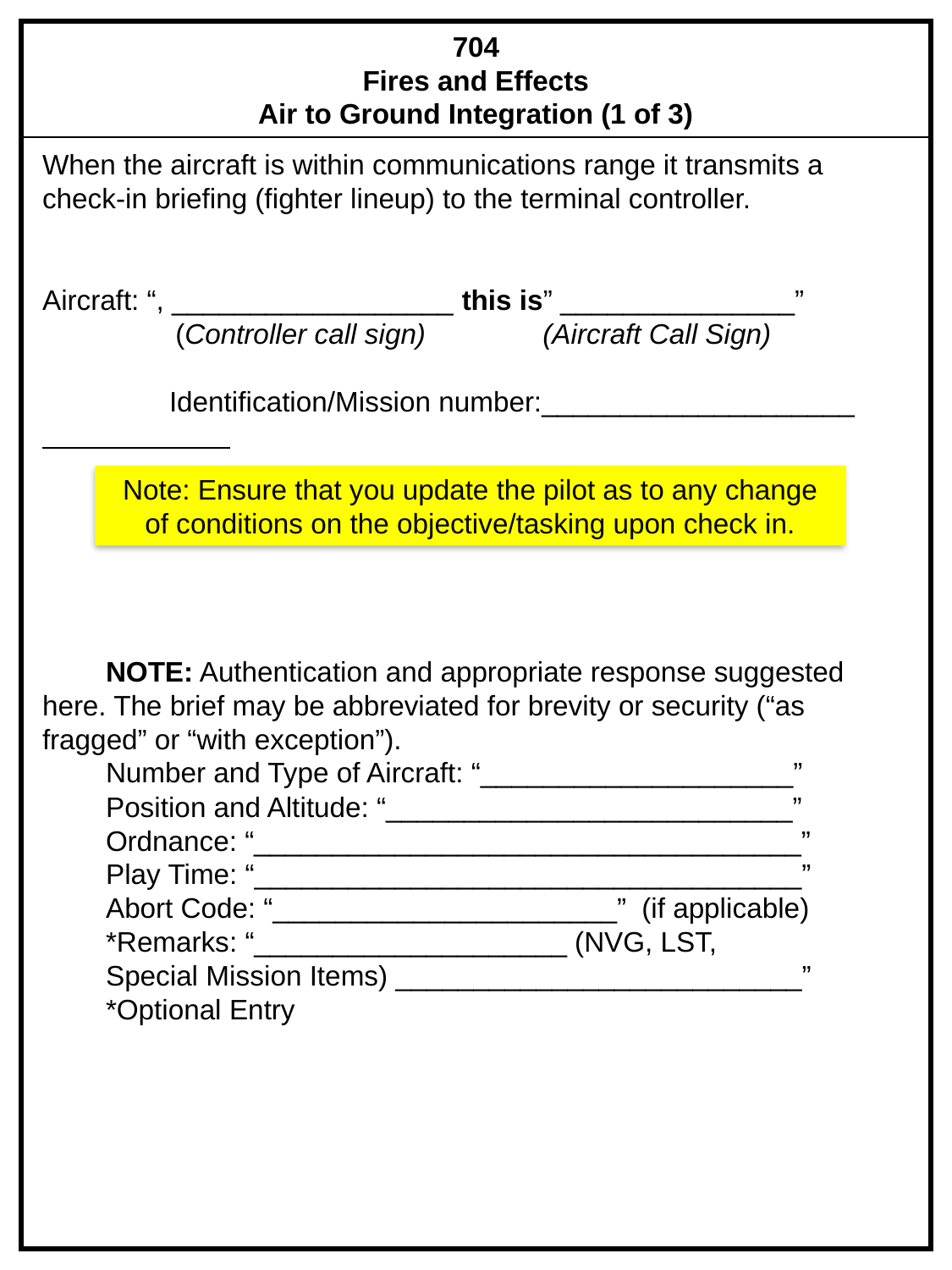

704
Fires and Effects
Air to Ground Integration (1 of 3)
When the aircraft is within communications range it transmits a check-in briefing (fighter lineup) to the terminal controller. C
AS CHECK-IN BRIEFING
Aircraft Transmits to controller
Aircraft: “, __________________ this is” _______________”
                 (Controller call sign)               (Aircraft Call Sign)

	Identification/Mission number:____________________

NOTE: Authentication and appropriate response suggested here. The brief may be abbreviated for brevity or security (“as fragged” or “with exception”).
Number and Type of Aircraft: “____________________”
Position and Altitude: “__________________________”
Ordnance: “___________________________________”
Play Time: “___________________________________”
Abort Code: “______________________”  (if applicable)
*Remarks: “____________________ (NVG, LST,
Special Mission Items) __________________________”
*Optional Entry

Note: Ensure that you update the pilot as to any change of conditions on the objective/tasking upon check in.